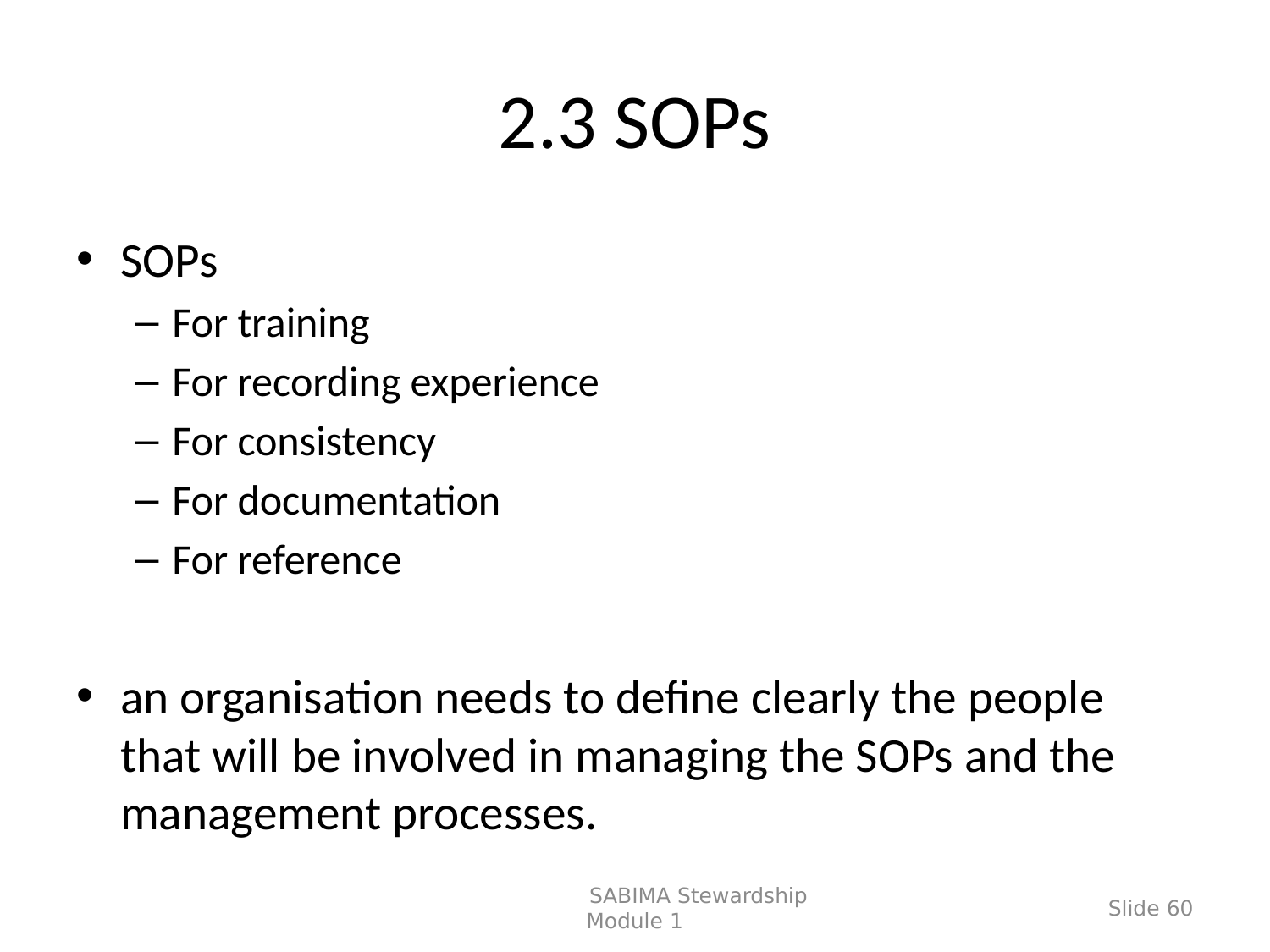

# 2.3 SOPs
SOPs
For training
For recording experience
For consistency
For documentation
For reference

an organisation needs to define clearly the people that will be involved in managing the SOPs and the management processes.
	SABIMA Stewardship Module 1
Slide 60